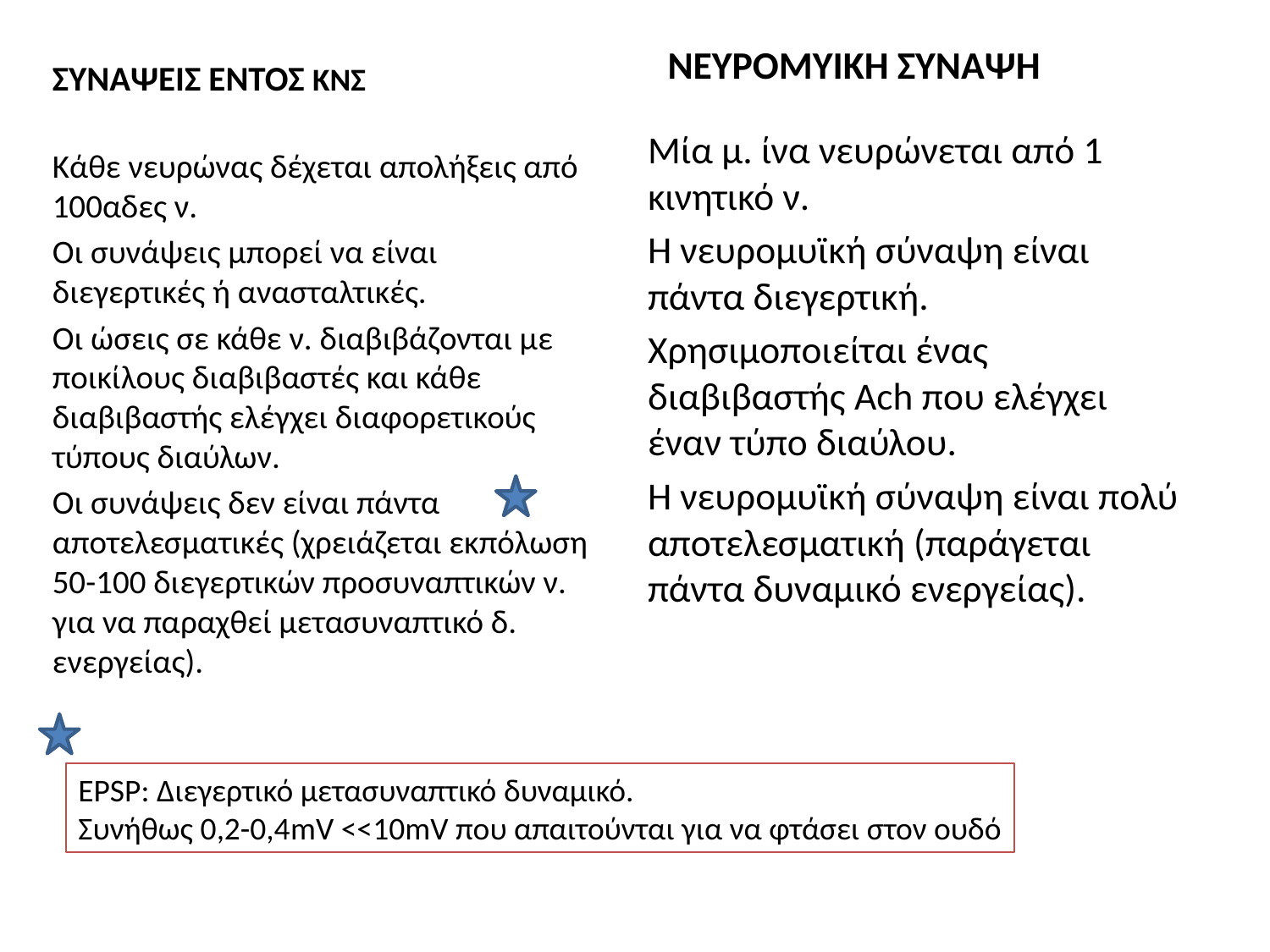

ΣΥΝΑΨΕΙΣ ΕΝΤΟΣ ΚΝΣ
ΝΕΥΡΟΜΥΙΚΗ ΣΥΝΑΨΗ
Μία μ. ίνα νευρώνεται από 1 κινητικό ν.
Η νευρομυϊκή σύναψη είναι πάντα διεγερτική.
Χρησιμοποιείται ένας διαβιβαστής Ach που ελέγχει έναν τύπο διαύλου.
Η νευρομυϊκή σύναψη είναι πολύ αποτελεσματική (παράγεται πάντα δυναμικό ενεργείας).

Κάθε νευρώνας δέχεται απολήξεις από 100αδες ν.
Οι συνάψεις μπορεί να είναι διεγερτικές ή ανασταλτικές.
Οι ώσεις σε κάθε ν. διαβιβάζονται με ποικίλους διαβιβαστές και κάθε διαβιβαστής ελέγχει διαφορετικούς τύπους διαύλων.
Οι συνάψεις δεν είναι πάντα αποτελεσματικές (χρειάζεται εκπόλωση 50-100 διεγερτικών προσυναπτικών ν. για να παραχθεί μετασυναπτικό δ. ενεργείας).

EPSP: Διεγερτικό μετασυναπτικό δυναμικό.
Συνήθως 0,2-0,4mV <<10mV που απαιτούνται για να φτάσει στον ουδό